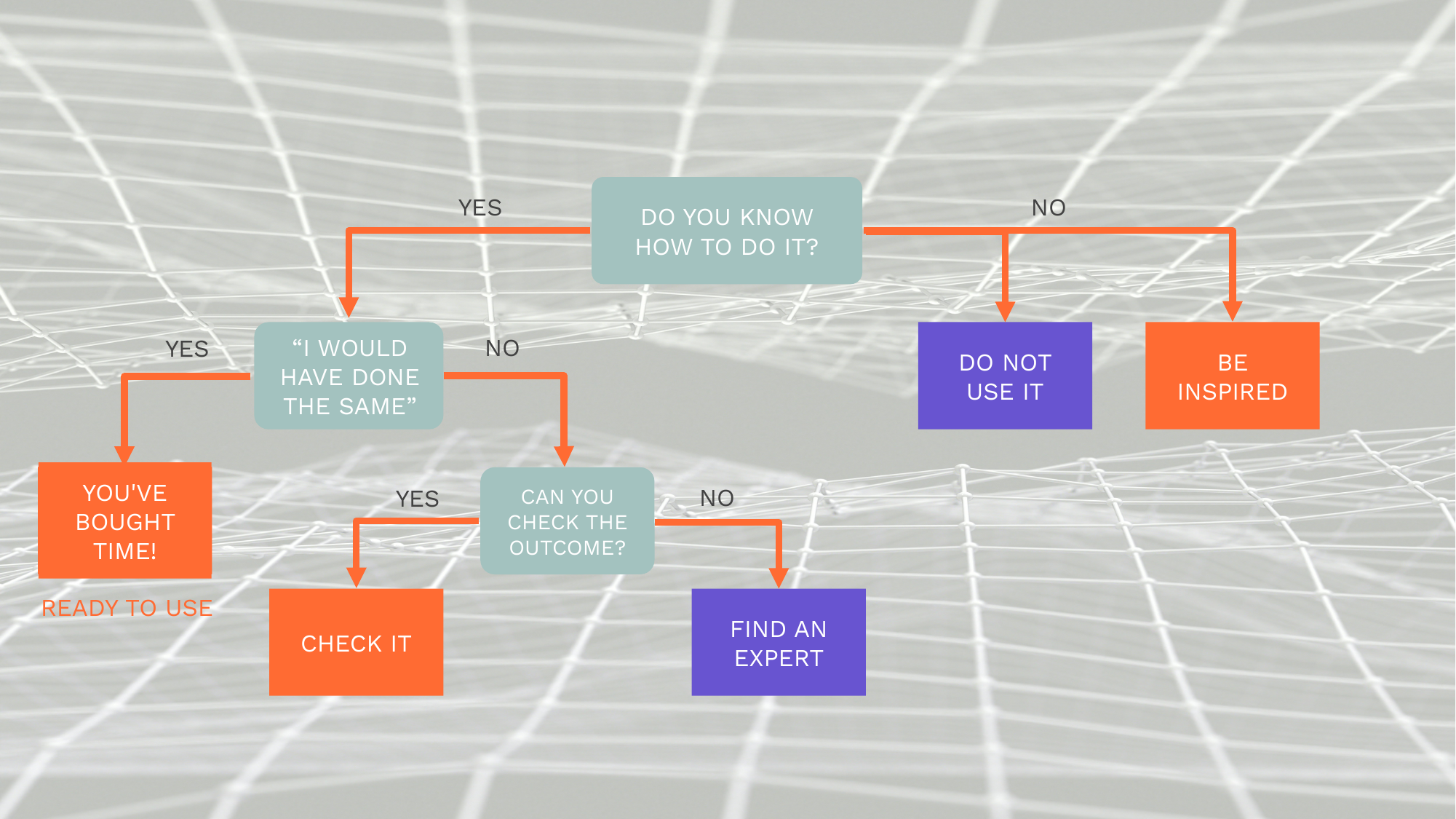

DO YOU KNOW HOW TO DO IT?
YES
NO

“I WOULD HAVE DONE THE SAME”

NO
YES

DO NOT
USE IT

BE INSPIRED

YOU'VE BOUGHT TIME!

CAN YOU CHECK THE OUTCOME?
NO
YES

READY TO USE

CHECK IT

FIND AN EXPERT